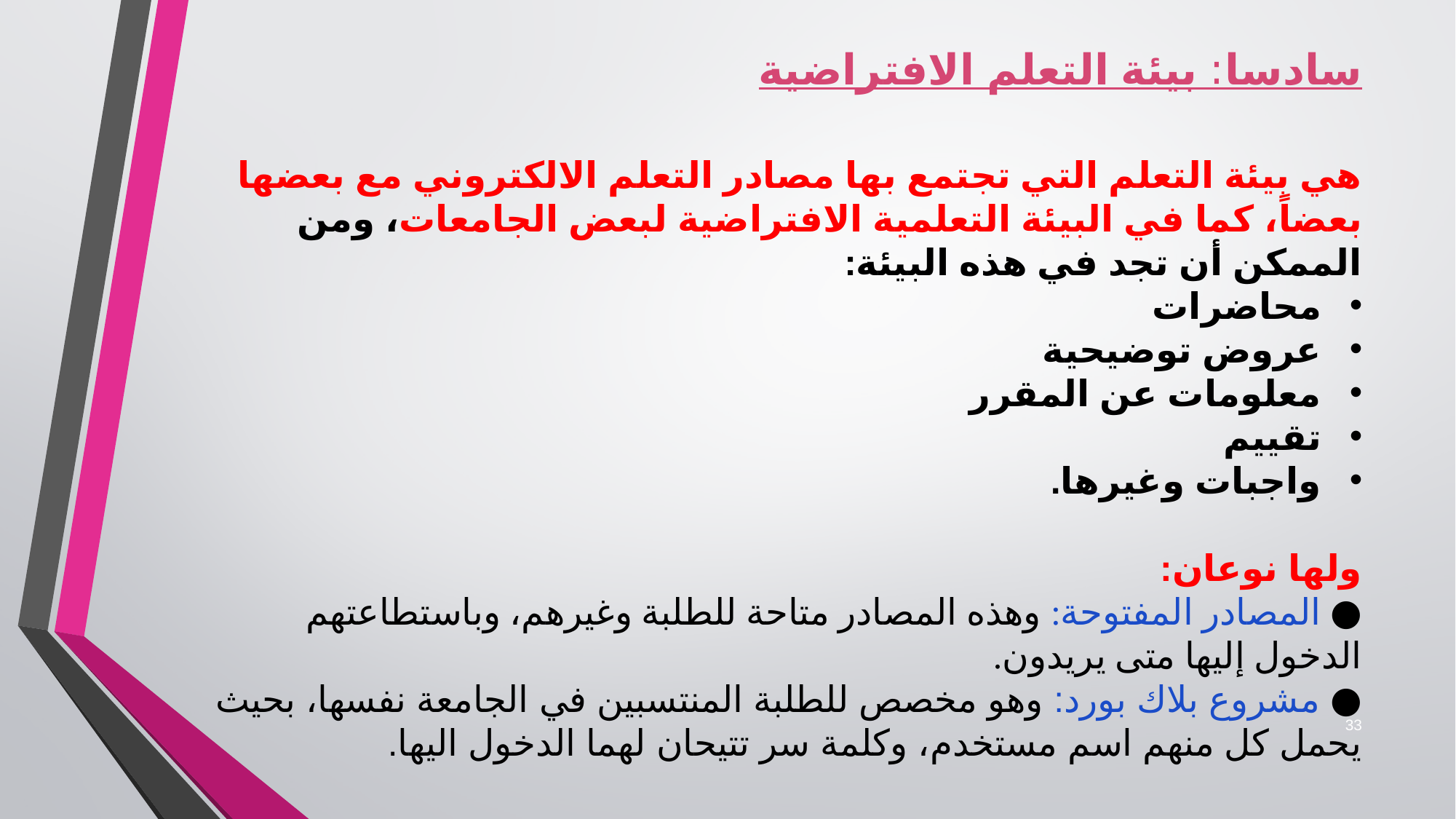

سادسا: بيئة التعلم الافتراضية

هي بيئة التعلم التي تجتمع بها مصادر التعلم الالكتروني مع بعضها بعضاً، كما في البيئة التعلمية الافتراضية لبعض الجامعات، ومن الممكن أن تجد في هذه البيئة:
محاضرات
عروض توضيحية
معلومات عن المقرر
تقييم
واجبات وغيرها.

ولها نوعان:
● المصادر المفتوحة: وهذه المصادر متاحة للطلبة وغيرهم، وباستطاعتهم الدخول إليها متى يريدون.
● مشروع بلاك بورد: وهو مخصص للطلبة المنتسبين في الجامعة نفسها، بحيث يحمل كل منهم اسم مستخدم، وكلمة سر تتيحان لهما الدخول اليها.

33